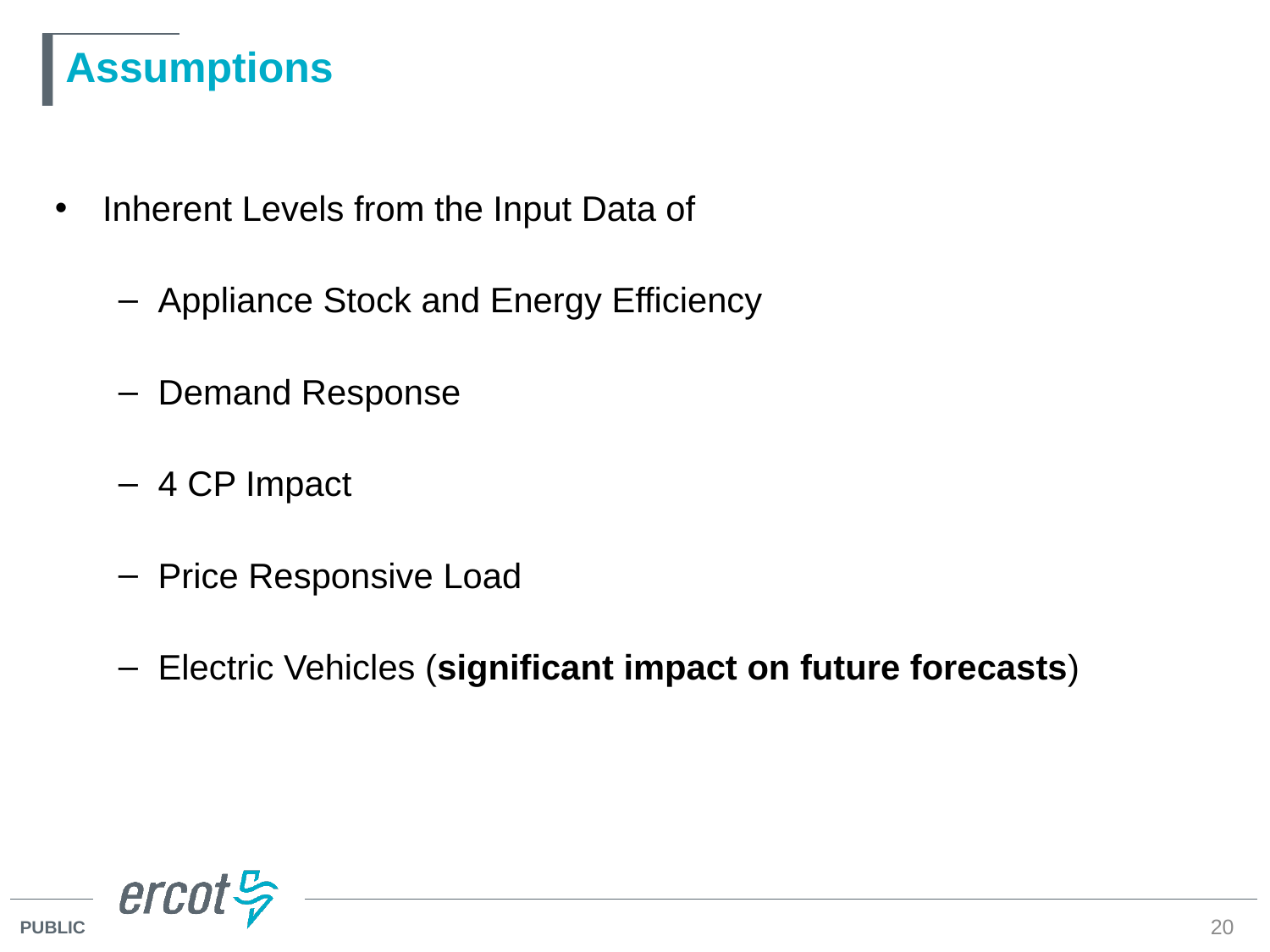

# Assumptions
Inherent Levels from the Input Data of
Appliance Stock and Energy Efficiency
Demand Response
4 CP Impact
Price Responsive Load
Electric Vehicles (significant impact on future forecasts)

20